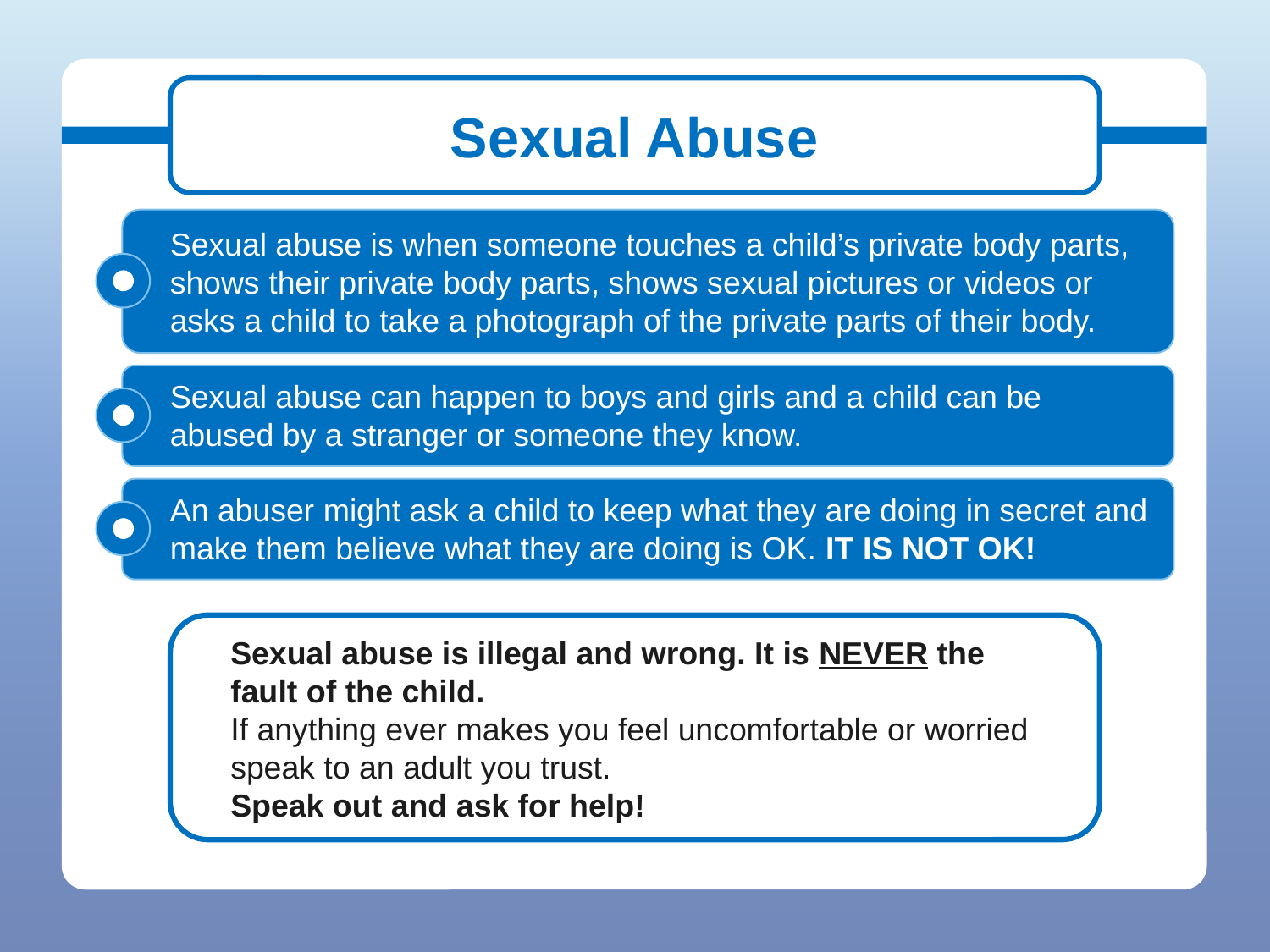

# Sexual Abuse

Sexual abuse is when someone touches a child’s private body parts, shows their private body parts, shows sexual pictures or videos or asks a child to take a photograph of the private parts of their body.

Sexual abuse can happen to boys and girls and a child can be abused by a stranger or someone they know.
You might find this information upsetting. You can ask to leave if it is challenging or speak to an adult you trust about any worries you have.

An abuser might ask a child to keep what they are doing in secret and make them believe what they are doing is OK. IT IS NOT OK!

Sexual abuse is illegal and wrong. It is NEVER the fault of the child.
If anything ever makes you feel uncomfortable or worried speak to an adult you trust.
Speak out and ask for help!